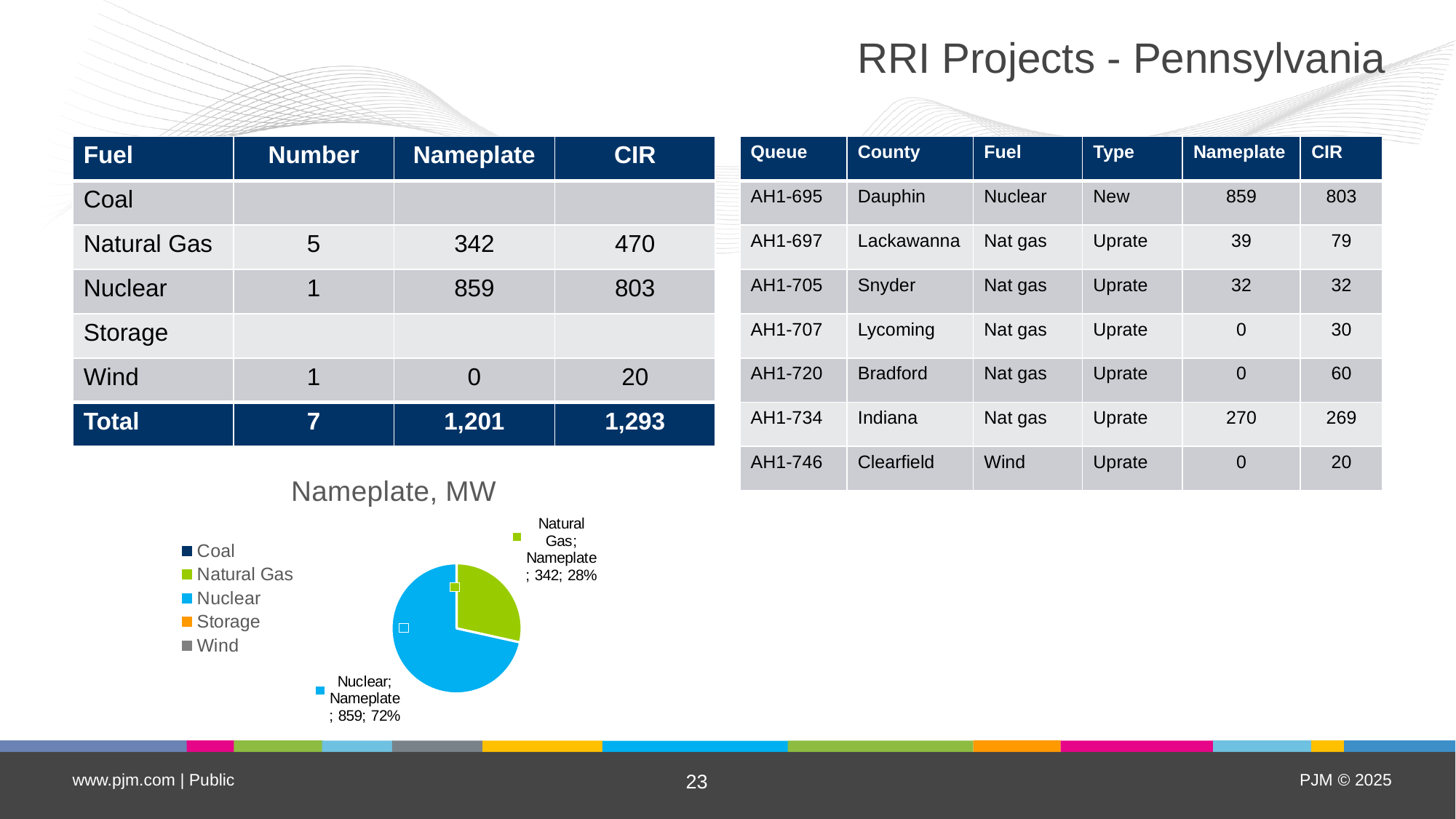

# RRI Projects - Pennsylvania
| Fuel | Number | Nameplate | CIR |
| --- | --- | --- | --- |
| Coal |  |  |  |
| Natural Gas | 5 | 342 | 470 |
| Nuclear | 1 | 859 | 803 |
| Storage |  |  |  |
| Wind | 1 | 0 | 20 |
| Total | 7 | 1,201 | 1,293 |
| Queue | County | Fuel | Type | Nameplate | CIR |
| --- | --- | --- | --- | --- | --- |
| AH1-695 | Dauphin | Nuclear | New | 859 | 803 |
| AH1-697 | Lackawanna | Nat gas | Uprate | 39 | 79 |
| AH1-705 | Snyder | Nat gas | Uprate | 32 | 32 |
| AH1-707 | Lycoming | Nat gas | Uprate | 0 | 30 |
| AH1-720 | Bradford | Nat gas | Uprate | 0 | 60 |
| AH1-734 | Indiana | Nat gas | Uprate | 270 | 269 |
| AH1-746 | Clearfield | Wind | Uprate | 0 | 20 |

### Chart: Nameplate, MW

| Category | Nameplate |
|---|---|
| Coal | 0.0 |
| Natural Gas | 342.0 |
| Nuclear | 859.0 |
| Storage | 0.0 |
| Wind | 0.0 |